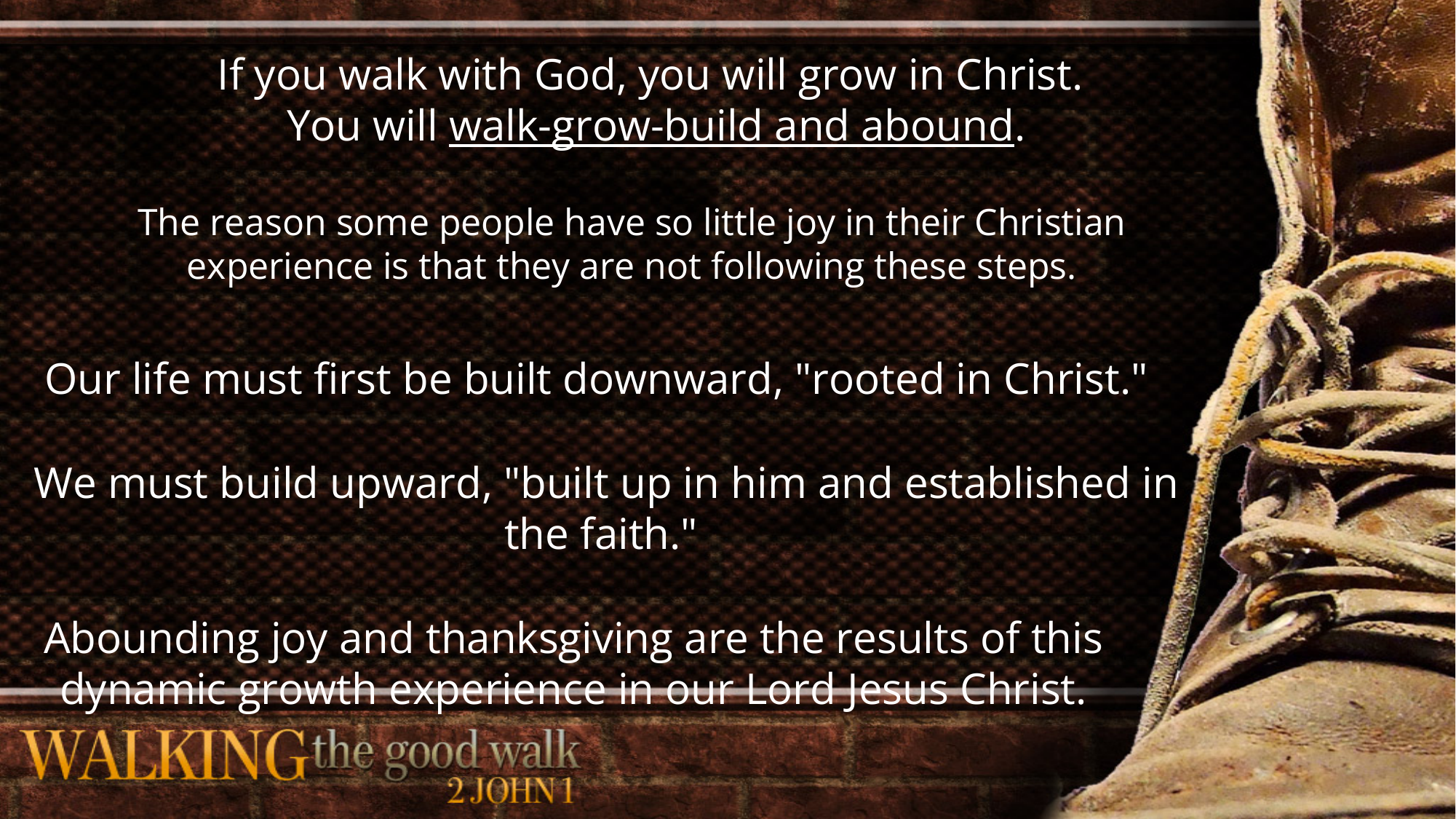

If you walk with God, you will grow in Christ.
 You will walk-grow-build and abound.
The reason some people have so little joy in their Christian experience is that they are not following these steps.
Our life must first be built downward, "rooted in Christ."
We must build upward, "built up in him and established in the faith."
Abounding joy and thanksgiving are the results of this dynamic growth experience in our Lord Jesus Christ.